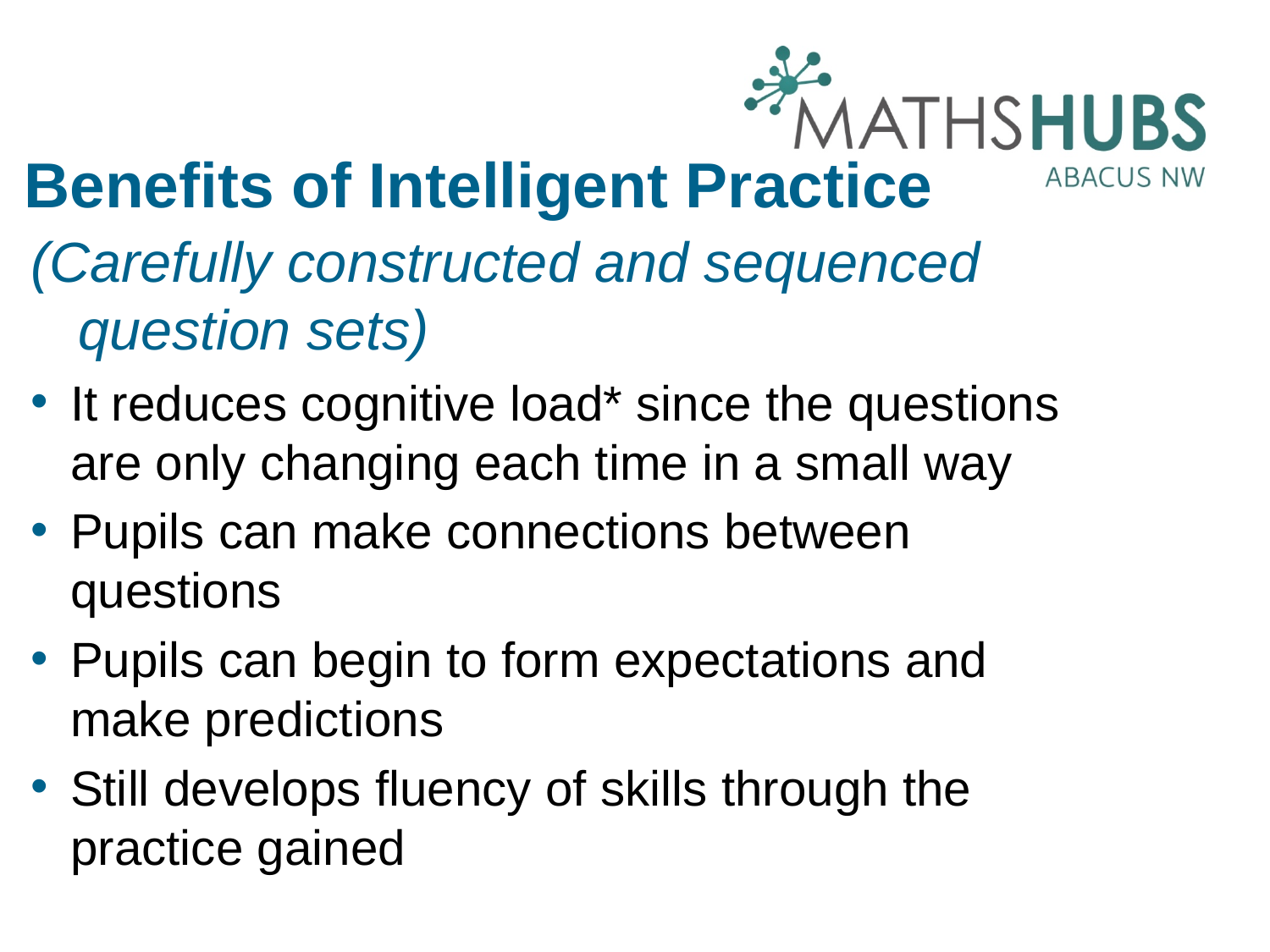

# Benefits of Intelligent Practice
(Carefully constructed and sequenced question sets)
It reduces cognitive load* since the questions are only changing each time in a small way
Pupils can make connections between questions
Pupils can begin to form expectations and make predictions
Still develops fluency of skills through the practice gained